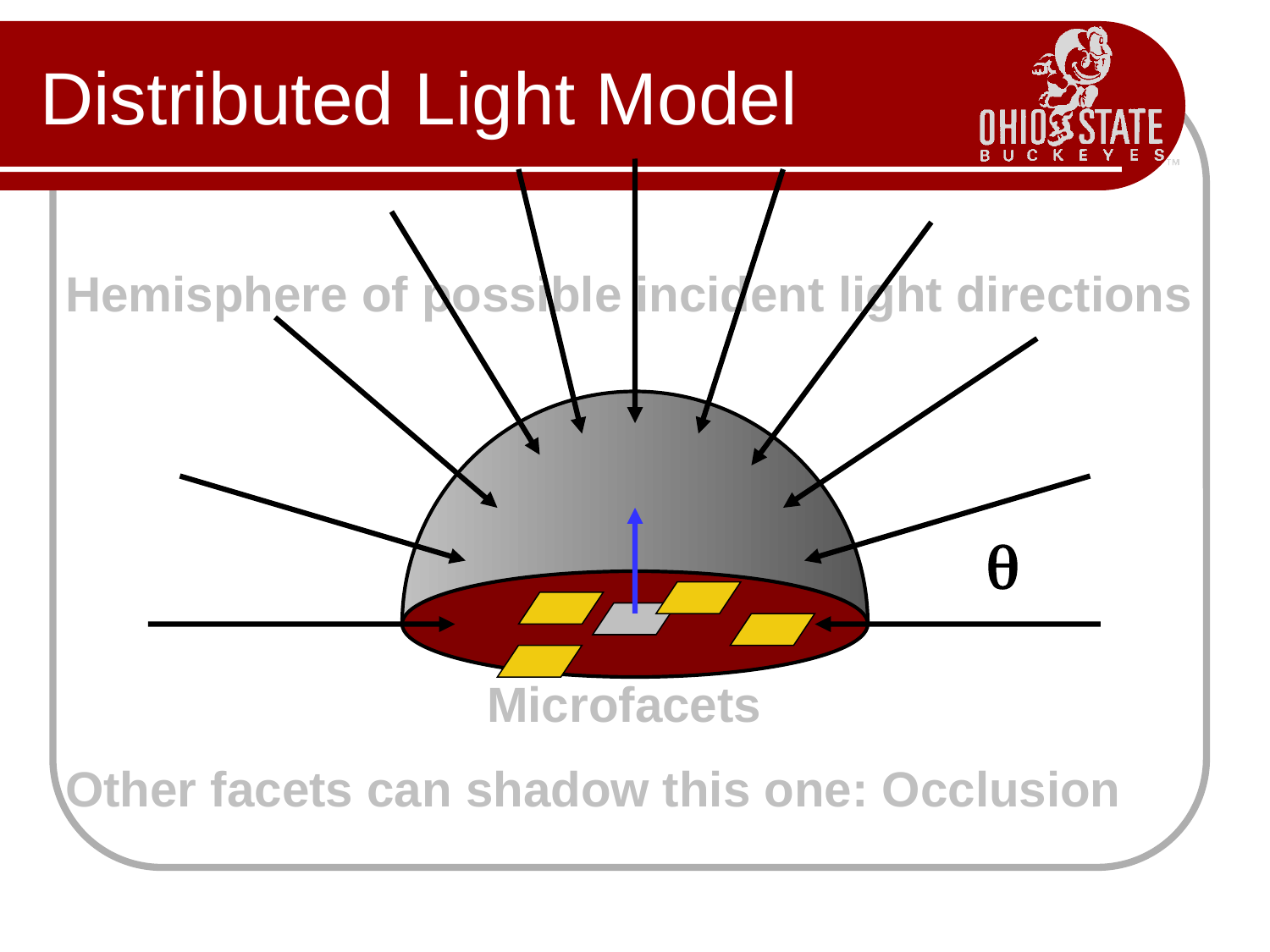

# Distributed Light Model

Hemisphere of possible incident light directions

θ

Microfacets
Other facets can shadow this one: Occlusion